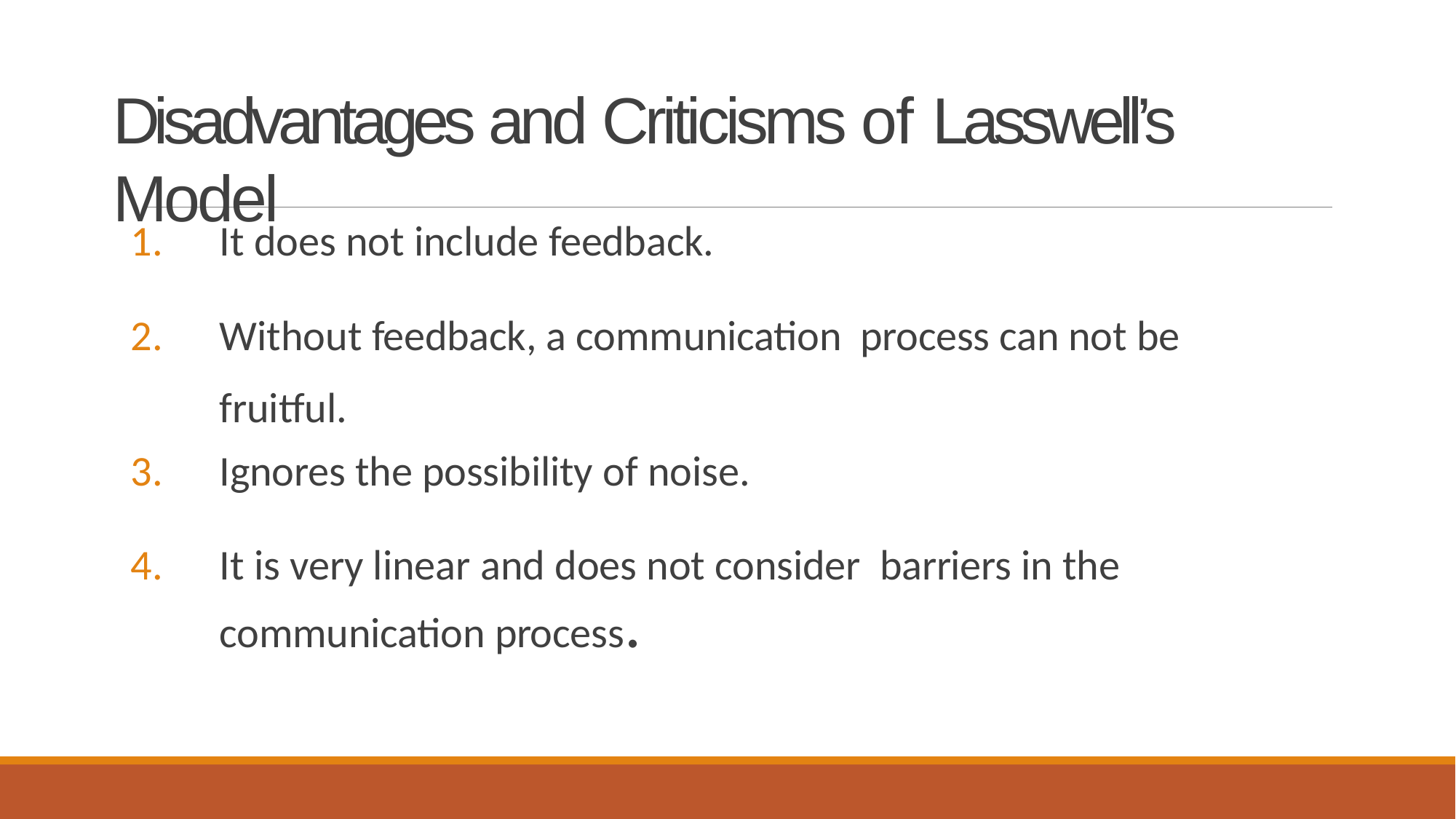

# Disadvantages and Criticisms of Lasswell’s Model
It does not include feedback.
Without feedback, a communication  process can not be fruitful.
Ignores the possibility of noise.
It is very linear and does not consider  barriers in the communication process.